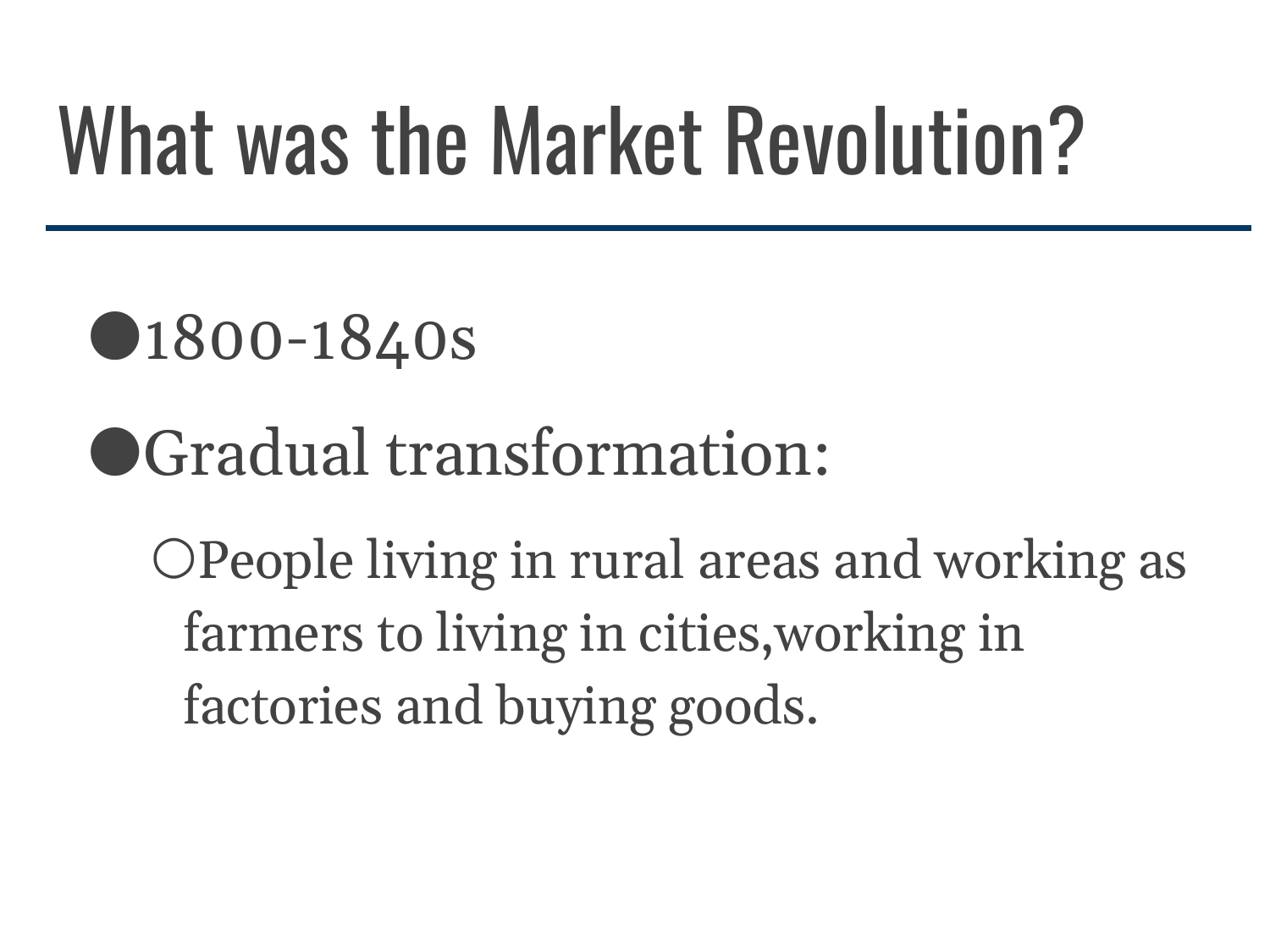

# What was the Market Revolution?
1800-1840s
Gradual transformation:
People living in rural areas and working as farmers to living in cities,working in factories and buying goods.